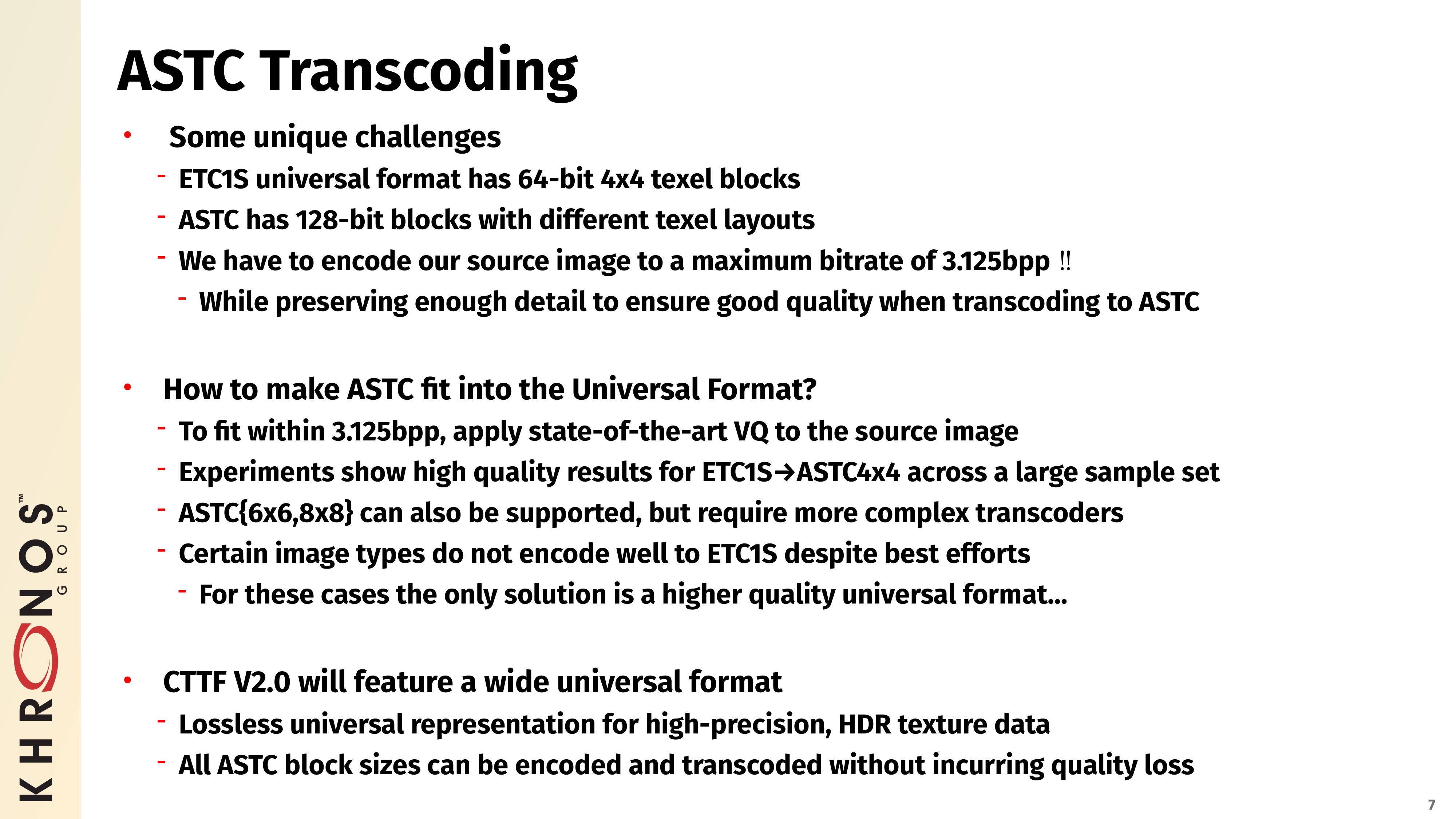

# ASTC Transcoding
Some unique challenges
ETC1S universal format has 64-bit 4x4 texel blocks
ASTC has 128-bit blocks with different texel layouts
We have to encode our source image to a maximum bitrate of 3.125bpp ‼️
While preserving enough detail to ensure good quality when transcoding to ASTC

How to make ASTC fit into the Universal Format?
To fit within 3.125bpp, apply state-of-the-art VQ to the source image
Experiments show high quality results for ETC1S→ASTC4x4 across a large sample set
ASTC{6x6,8x8} can also be supported, but require more complex transcoders
Certain image types do not encode well to ETC1S despite best efforts
For these cases the only solution is a higher quality universal format…

CTTF V2.0 will feature a wide universal format
Lossless universal representation for high-precision, HDR texture data
All ASTC block sizes can be encoded and transcoded without incurring quality loss
7